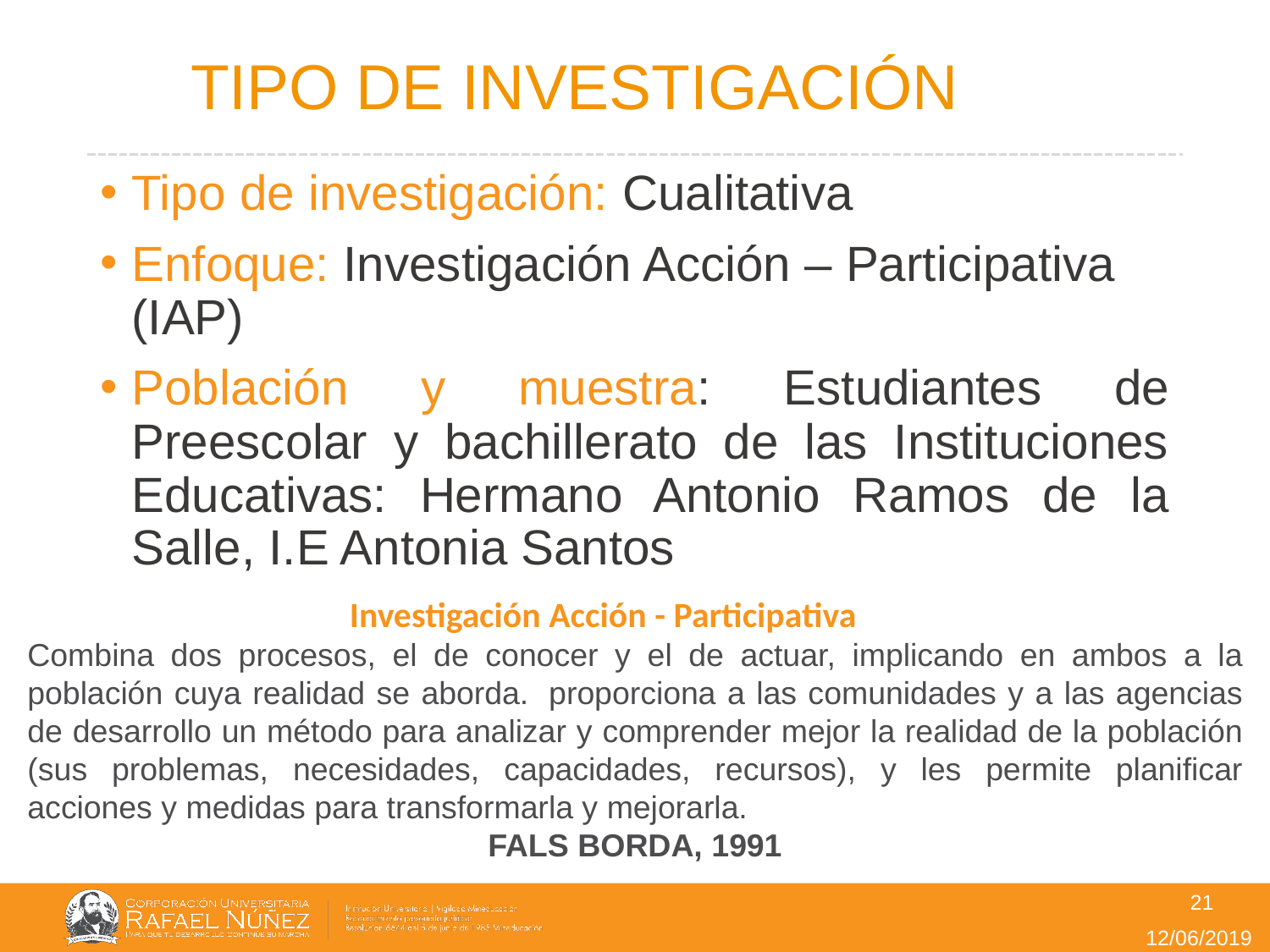

# TIPO DE INVESTIGACIÓN
Tipo de investigación: Cualitativa
Enfoque: Investigación Acción – Participativa (IAP)
Población y muestra: Estudiantes de Preescolar y bachillerato de las Instituciones Educativas: Hermano Antonio Ramos de la Salle, I.E Antonia Santos
Investigación Acción - Participativa

Combina dos procesos, el de conocer y el de actuar, implicando en ambos a la población cuya realidad se aborda.  proporciona a las comunidades y a las agencias de desarrollo un método para analizar y comprender mejor la realidad de la población (sus problemas, necesidades, capacidades, recursos), y les permite planificar acciones y medidas para transformarla y mejorarla.
FALS BORDA, 1991
21